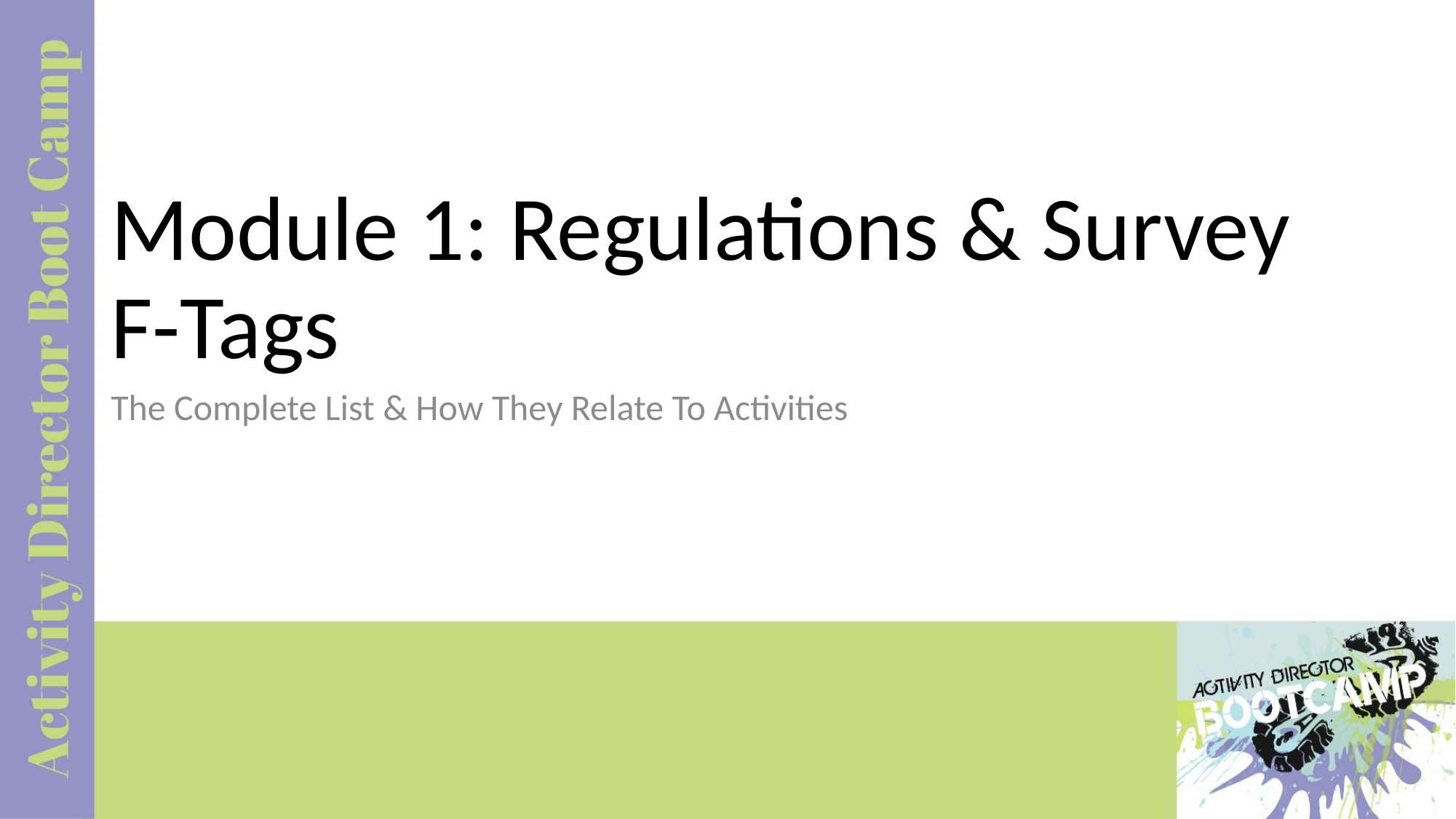

# Module 1: Regulations & Survey F-Tags
The Complete List & How They Relate To Activities